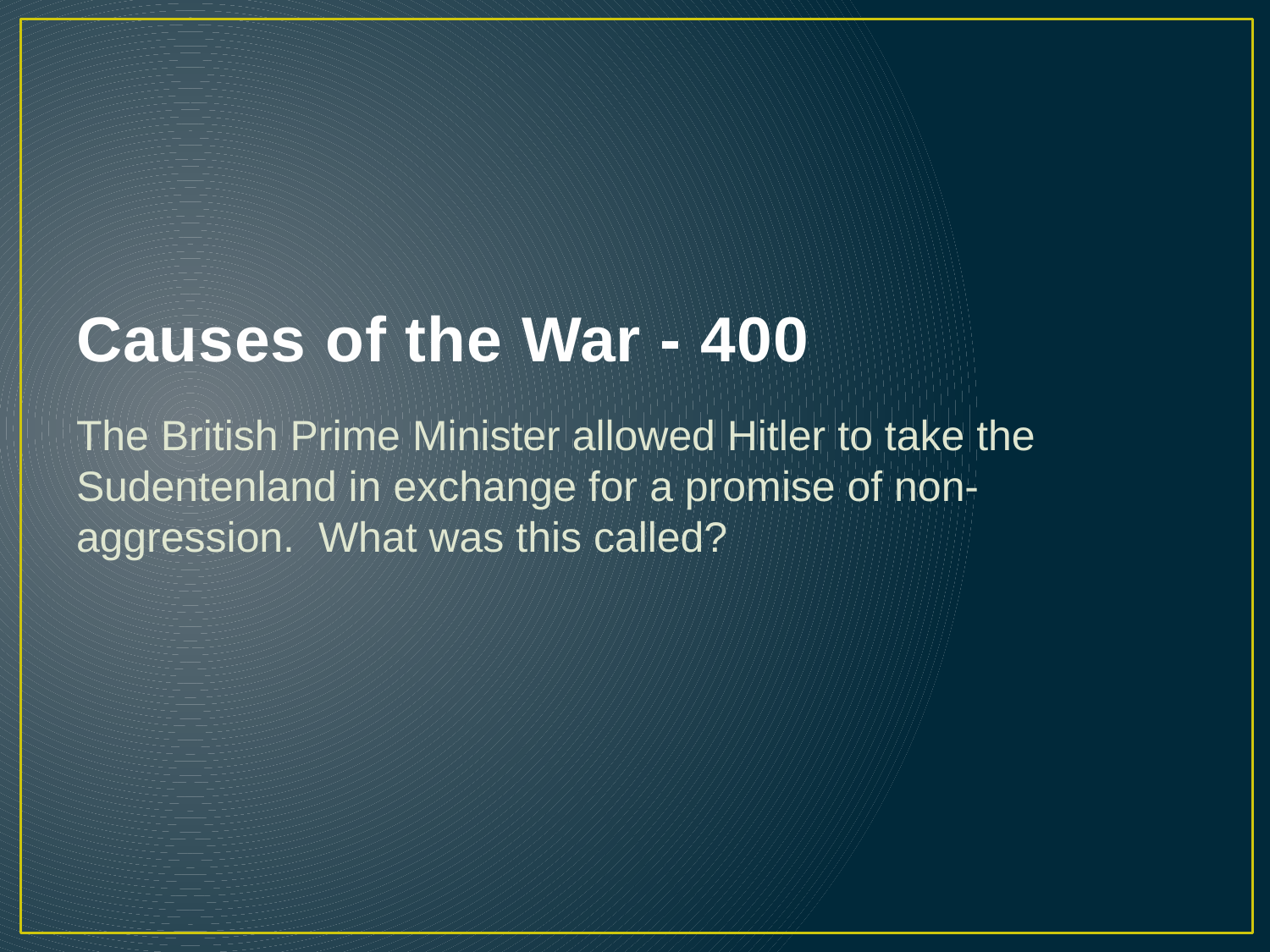

# Causes of the War - 400
The British Prime Minister allowed Hitler to take the Sudentenland in exchange for a promise of non-aggression.  What was this called?